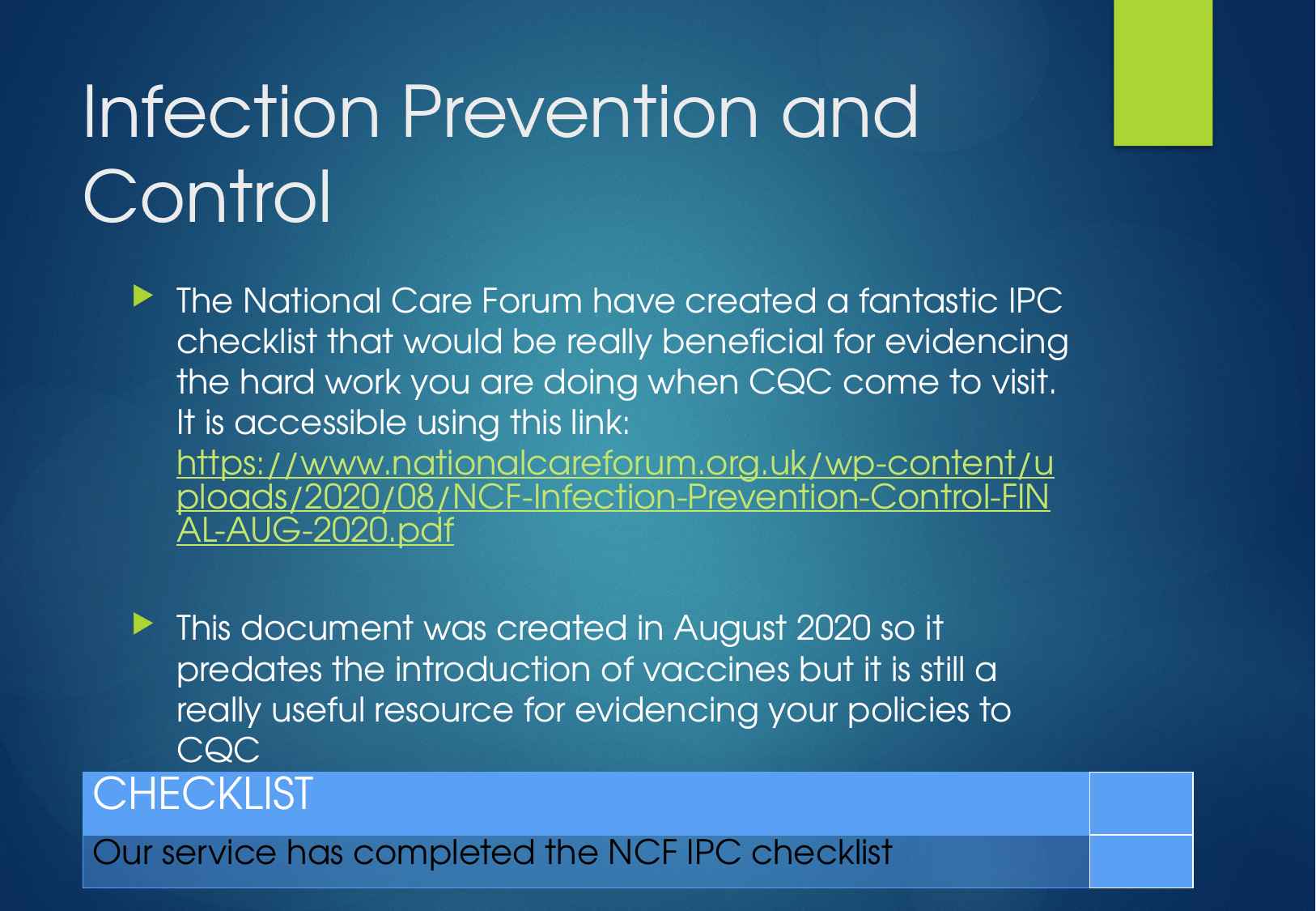

# Infection Prevention and Control
The National Care Forum have created a fantastic IPC checklist that would be really beneficial for evidencing the hard work you are doing when CQC come to visit. It is accessible using this link: https://www.nationalcareforum.org.uk/wp-content/uploads/2020/08/NCF-Infection-Prevention-Control-FINAL-AUG-2020.pdf
This document was created in August 2020 so it predates the introduction of vaccines but it is still a really useful resource for evidencing your policies to CQC

| CHECKLIST |  |
| --- | --- |
| Our service has completed the NCF IPC checklist |  |